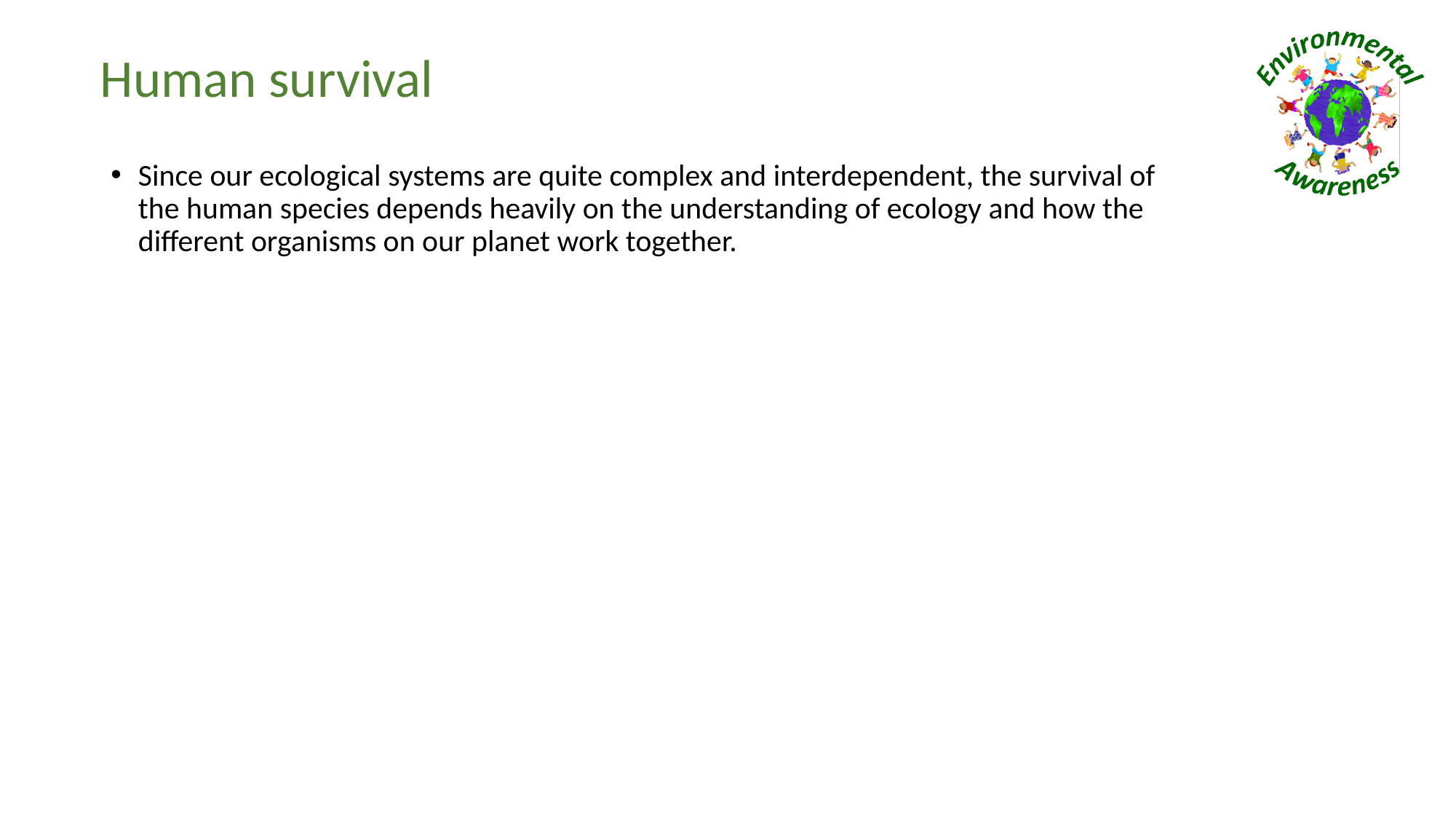

# Human survival
Since our ecological systems are quite complex and interdependent, the survival of the human species depends heavily on the understanding of ecology and how the different organisms on our planet work together.